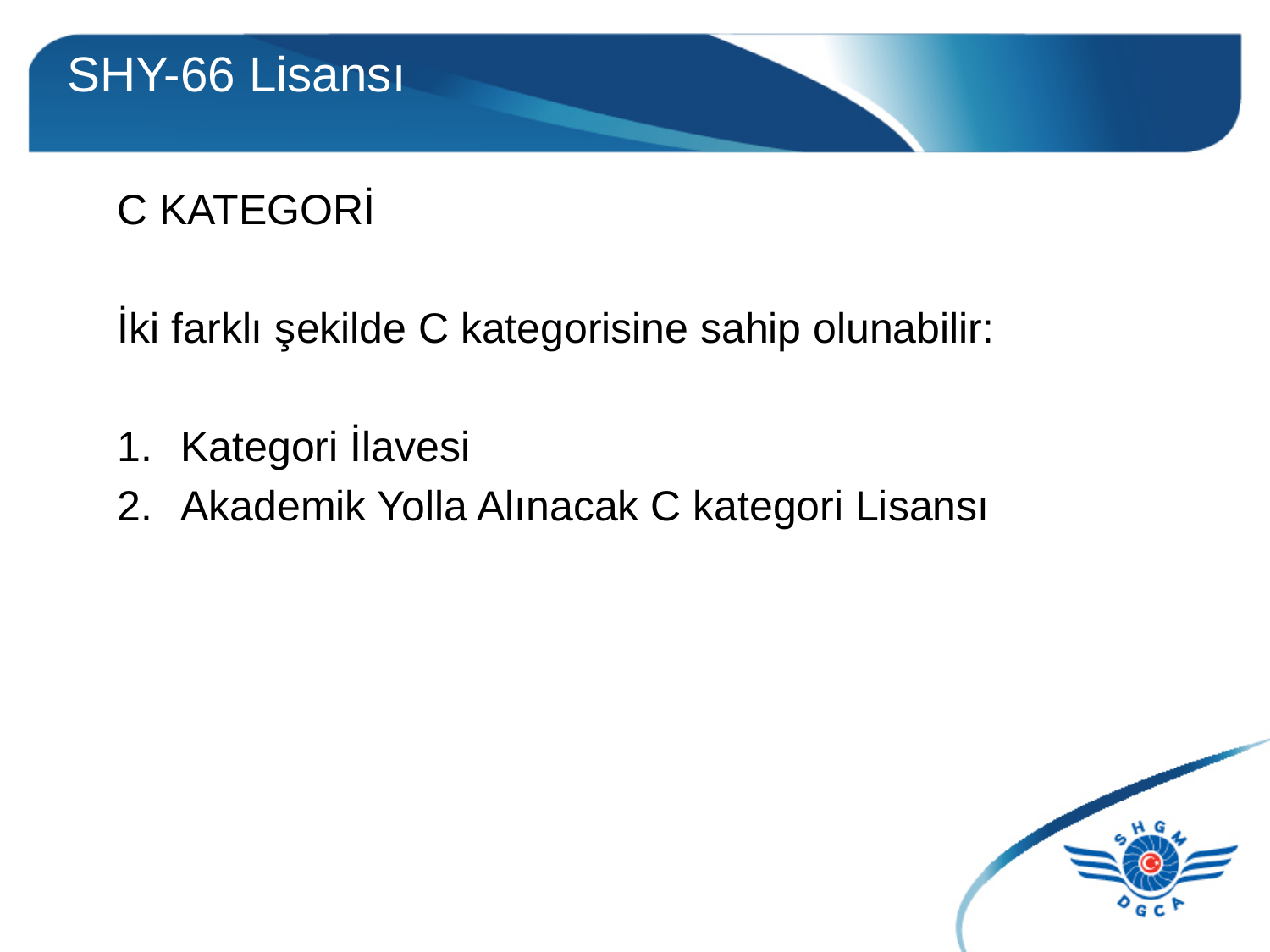

# SHY-66 Lisansı
C KATEGORİ

İki farklı şekilde C kategorisine sahip olunabilir:

Kategori İlavesi
Akademik Yolla Alınacak C kategori Lisansı